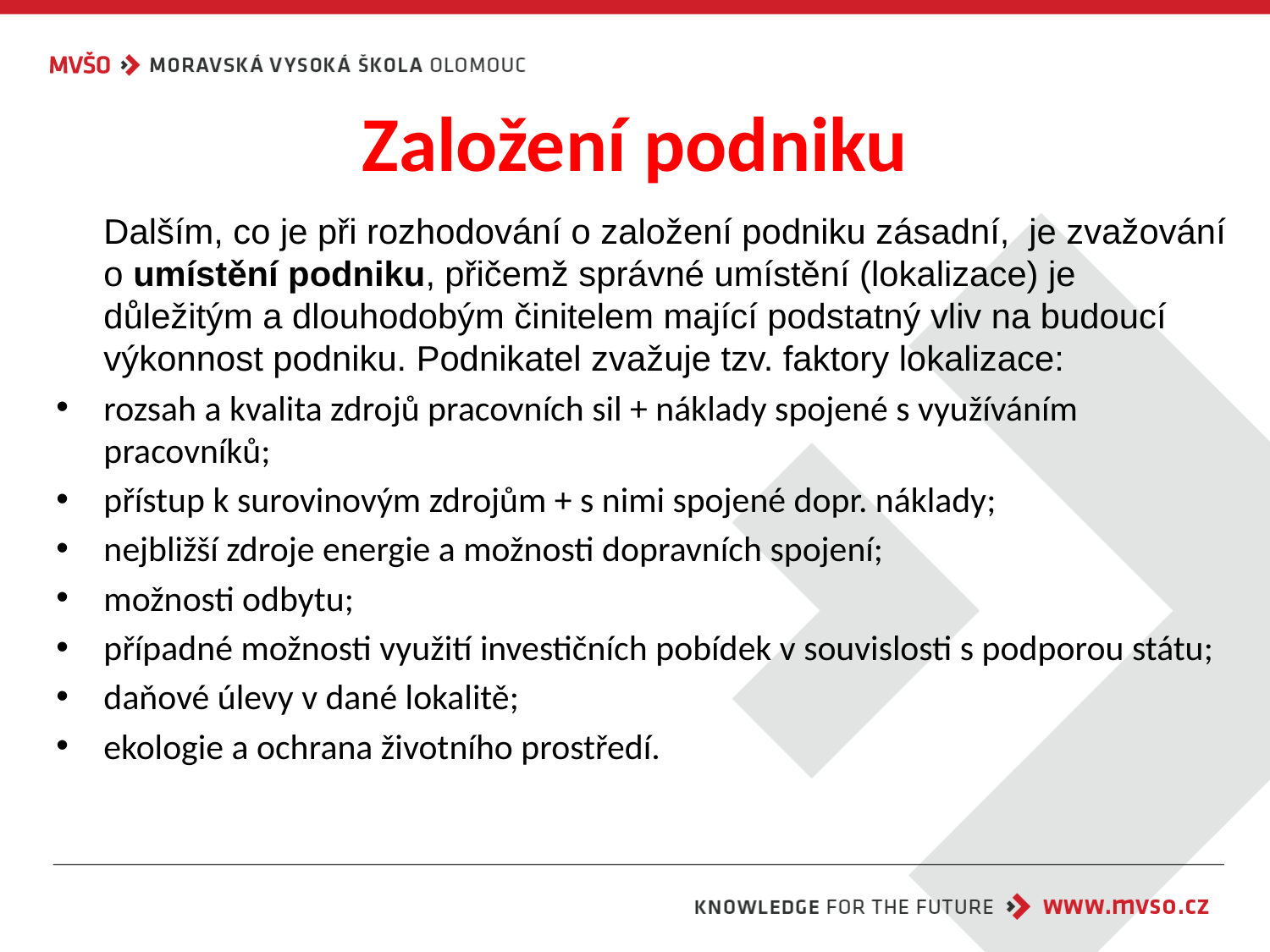

# Založení podniku
	Dalším, co je při rozhodování o založení podniku zásadní,  je zvažování o umístění podniku, přičemž správné umístění (lokalizace) je důležitým a dlouhodobým činitelem mající podstatný vliv na budoucí výkonnost podniku. Podnikatel zvažuje tzv. faktory lokalizace:
rozsah a kvalita zdrojů pracovních sil + náklady spojené s využíváním pracovníků;
přístup k surovinovým zdrojům + s nimi spojené dopr. náklady;
nejbližší zdroje energie a možnosti dopravních spojení;
možnosti odbytu;
případné možnosti využití investičních pobídek v souvislosti s podporou státu;
daňové úlevy v dané lokalitě;
ekologie a ochrana životního prostředí.